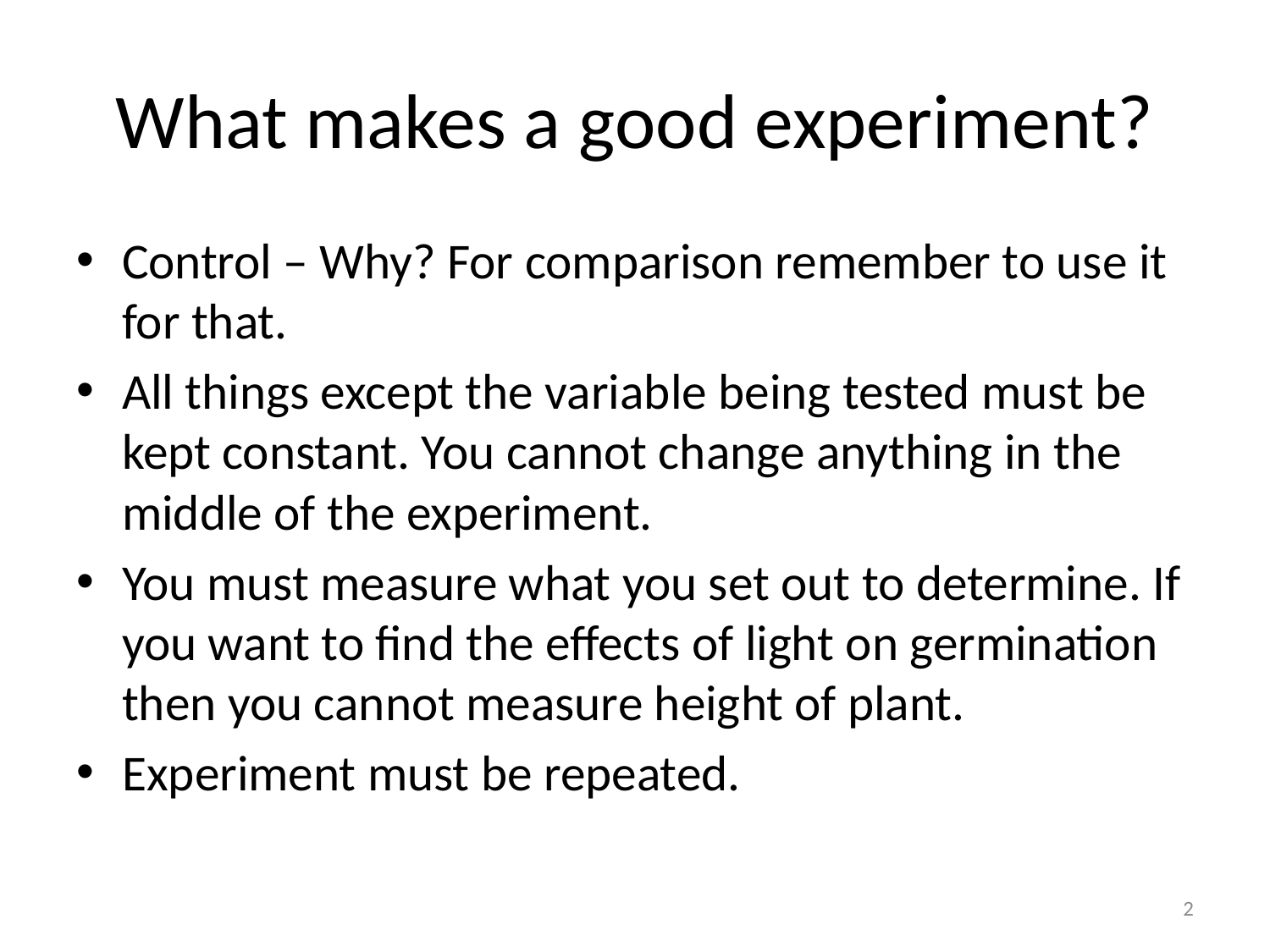

# What makes a good experiment?
Control – Why? For comparison remember to use it for that.
All things except the variable being tested must be kept constant. You cannot change anything in the middle of the experiment.
You must measure what you set out to determine. If you want to find the effects of light on germination then you cannot measure height of plant.
Experiment must be repeated.
2